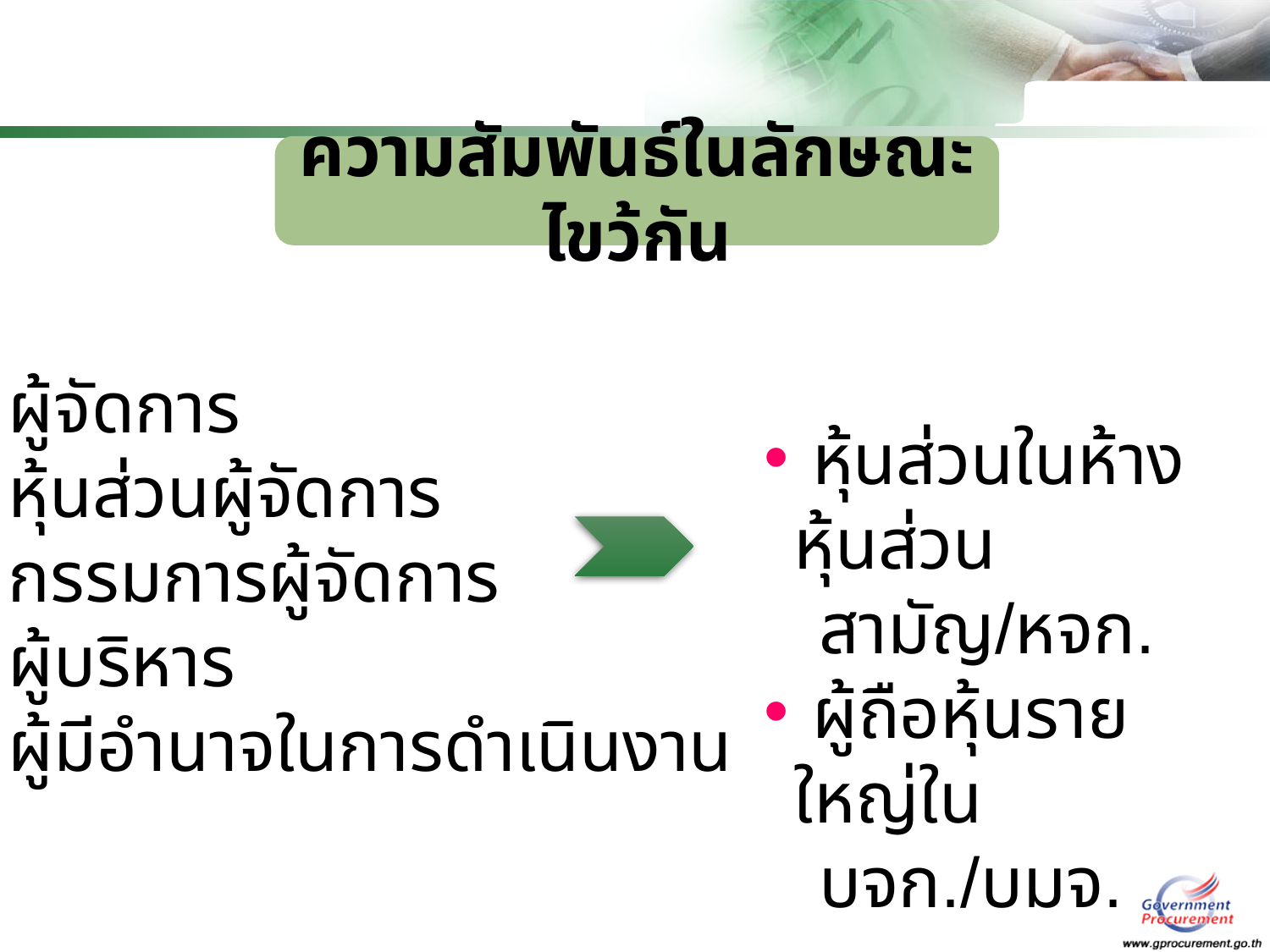

ความสัมพันธ์ในลักษณะไขว้กัน
 ผู้จัดการ
 หุ้นส่วนผู้จัดการ
 กรรมการผู้จัดการ
 ผู้บริหาร
 ผู้มีอำนาจในการดำเนินงาน
 หุ้นส่วนในห้างหุ้นส่วน
   สามัญ/หจก.
 ผู้ถือหุ้นรายใหญ่ใน
   บจก./บมจ.